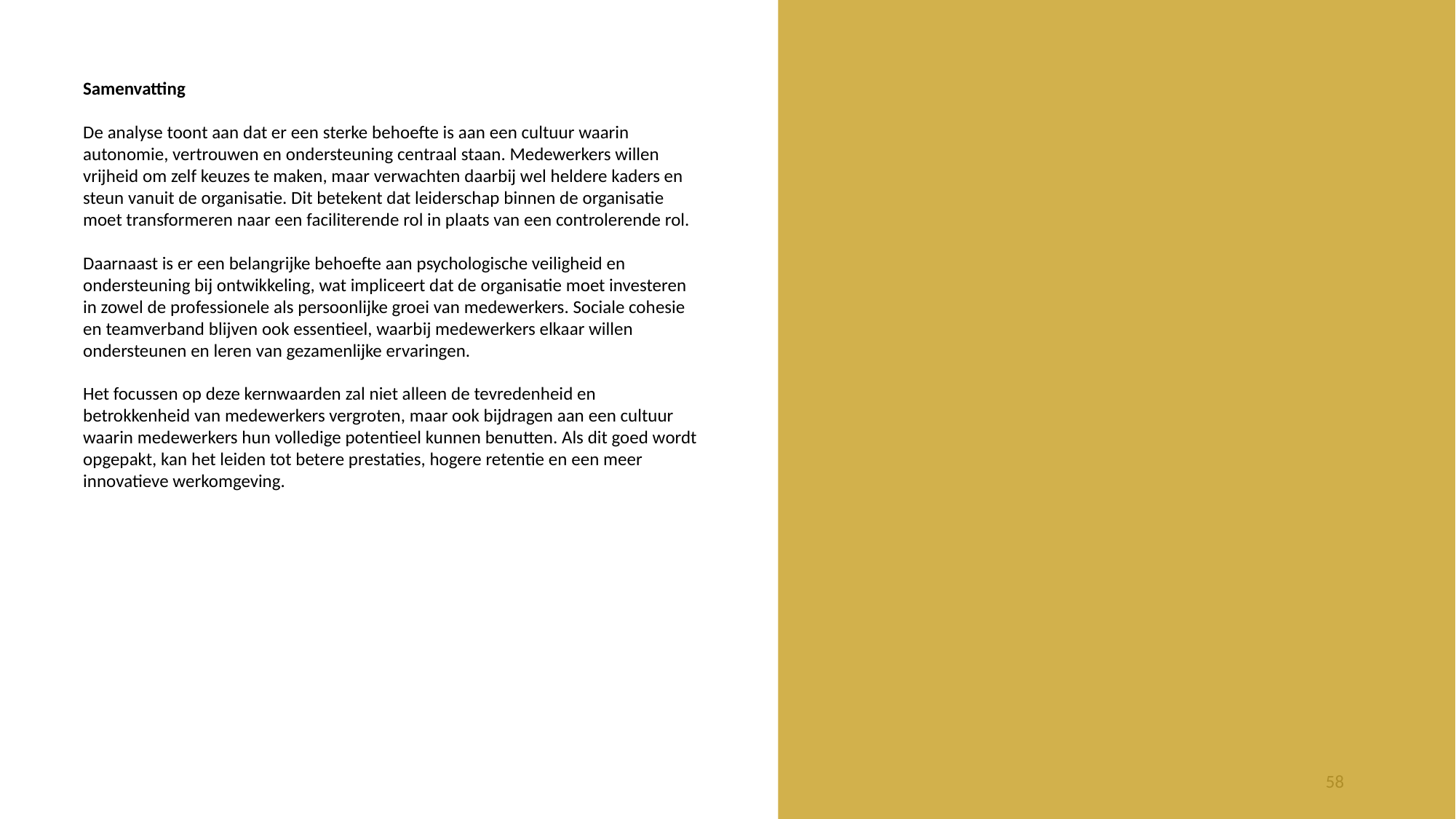

Samenvatting

De analyse toont aan dat er een sterke behoefte is aan een cultuur waarin autonomie, vertrouwen en ondersteuning centraal staan. Medewerkers willen vrijheid om zelf keuzes te maken, maar verwachten daarbij wel heldere kaders en steun vanuit de organisatie. Dit betekent dat leiderschap binnen de organisatie moet transformeren naar een faciliterende rol in plaats van een controlerende rol.

Daarnaast is er een belangrijke behoefte aan psychologische veiligheid en ondersteuning bij ontwikkeling, wat impliceert dat de organisatie moet investeren in zowel de professionele als persoonlijke groei van medewerkers. Sociale cohesie en teamverband blijven ook essentieel, waarbij medewerkers elkaar willen ondersteunen en leren van gezamenlijke ervaringen.

Het focussen op deze kernwaarden zal niet alleen de tevredenheid en betrokkenheid van medewerkers vergroten, maar ook bijdragen aan een cultuur waarin medewerkers hun volledige potentieel kunnen benutten. Als dit goed wordt opgepakt, kan het leiden tot betere prestaties, hogere retentie en een meer innovatieve werkomgeving.

58